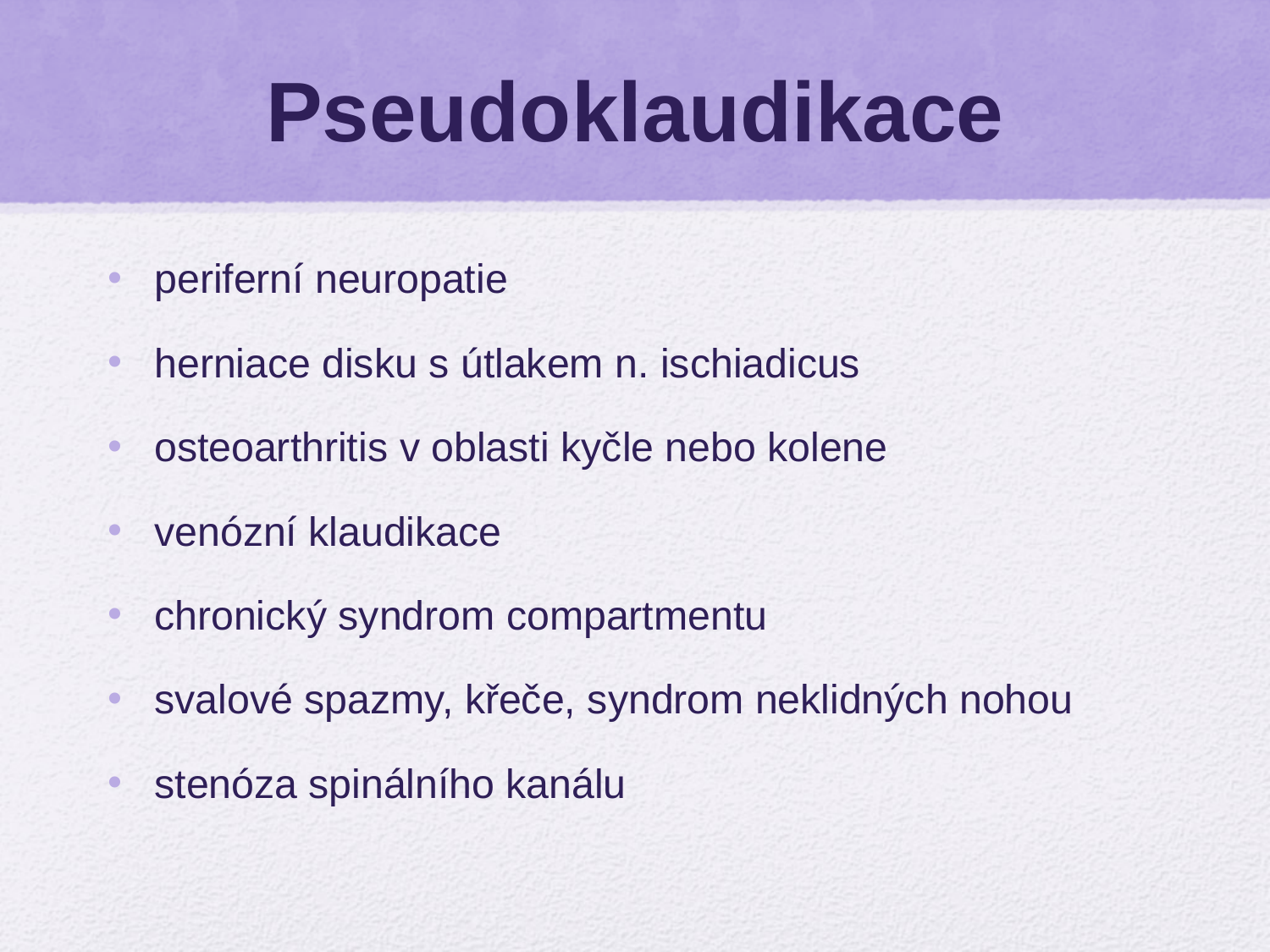

# Pseudoklaudikace
periferní neuropatie
herniace disku s útlakem n. ischiadicus
osteoarthritis v oblasti kyčle nebo kolene
venózní klaudikace
chronický syndrom compartmentu
svalové spazmy, křeče, syndrom neklidných nohou
stenóza spinálního kanálu